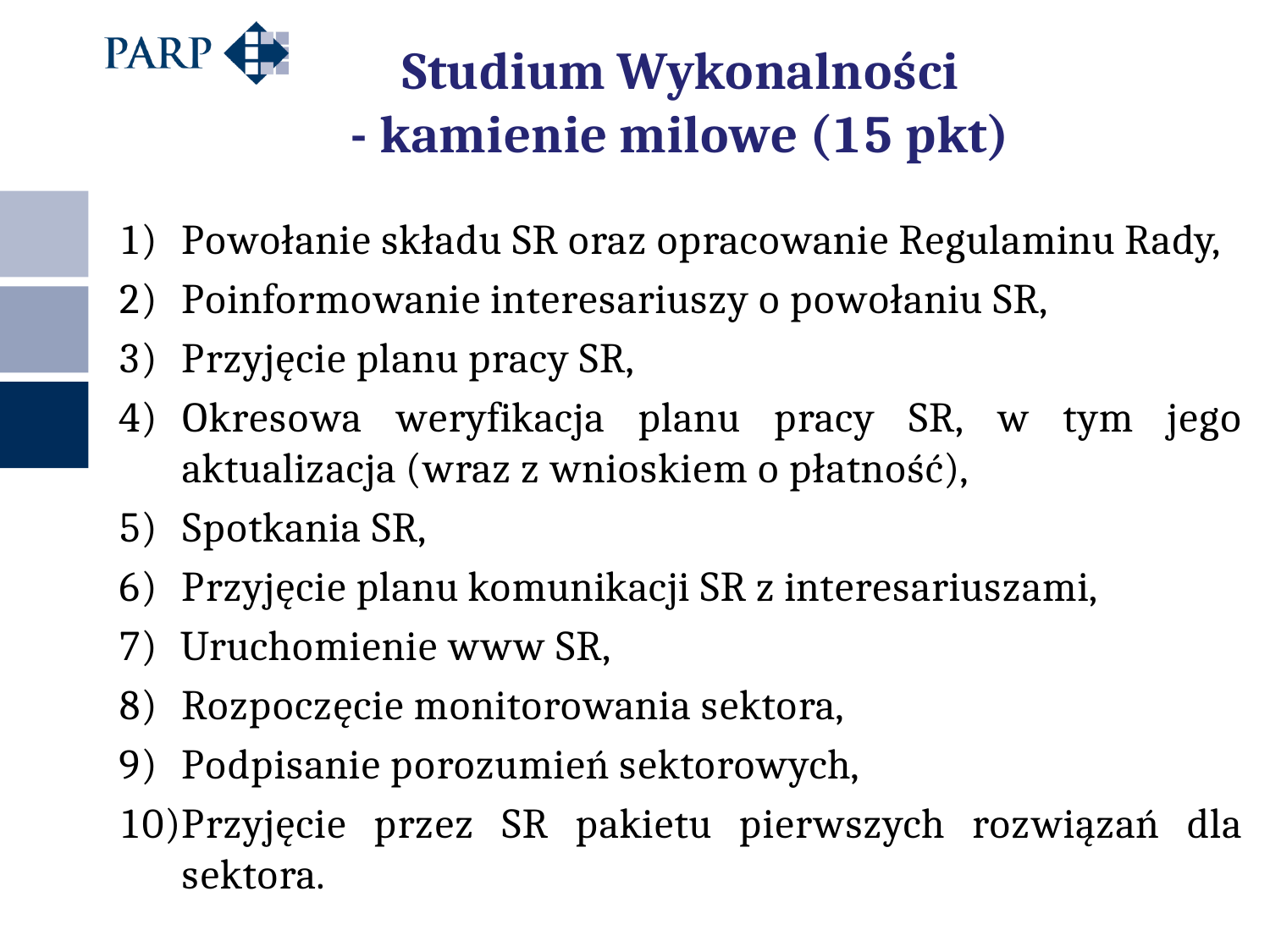

# Studium Wykonalności - kamienie milowe (15 pkt)
Powołanie składu SR oraz opracowanie Regulaminu Rady,
Poinformowanie interesariuszy o powołaniu SR,
Przyjęcie planu pracy SR,
Okresowa weryfikacja planu pracy SR, w tym jego aktualizacja (wraz z wnioskiem o płatność),
Spotkania SR,
Przyjęcie planu komunikacji SR z interesariuszami,
Uruchomienie www SR,
Rozpoczęcie monitorowania sektora,
Podpisanie porozumień sektorowych,
Przyjęcie przez SR pakietu pierwszych rozwiązań dla sektora.